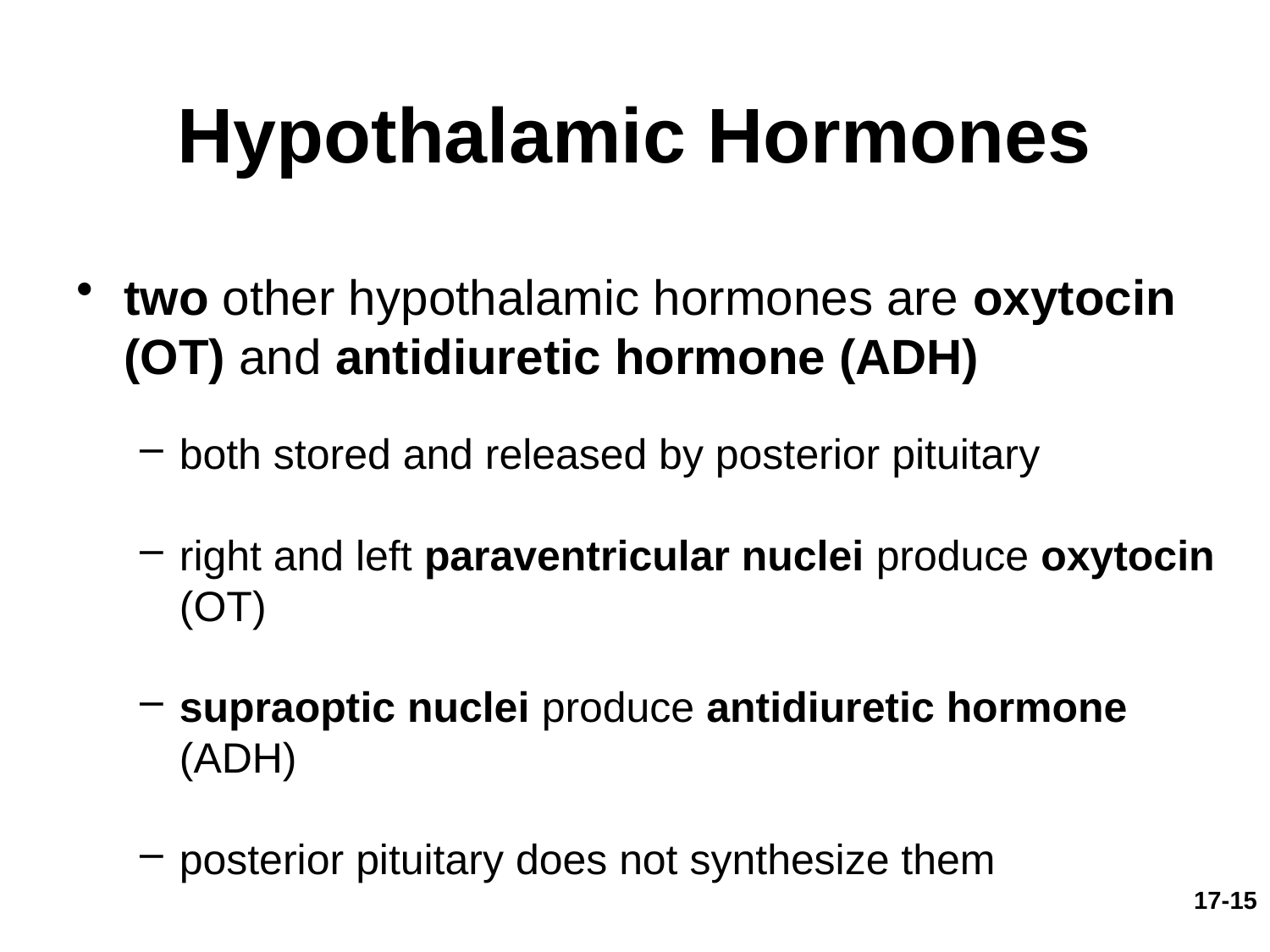

# Hypothalamic Hormones

two other hypothalamic hormones are oxytocin (OT) and antidiuretic hormone (ADH)

both stored and released by posterior pituitary

right and left paraventricular nuclei produce oxytocin (OT)

supraoptic nuclei produce antidiuretic hormone (ADH)

posterior pituitary does not synthesize them
17-15